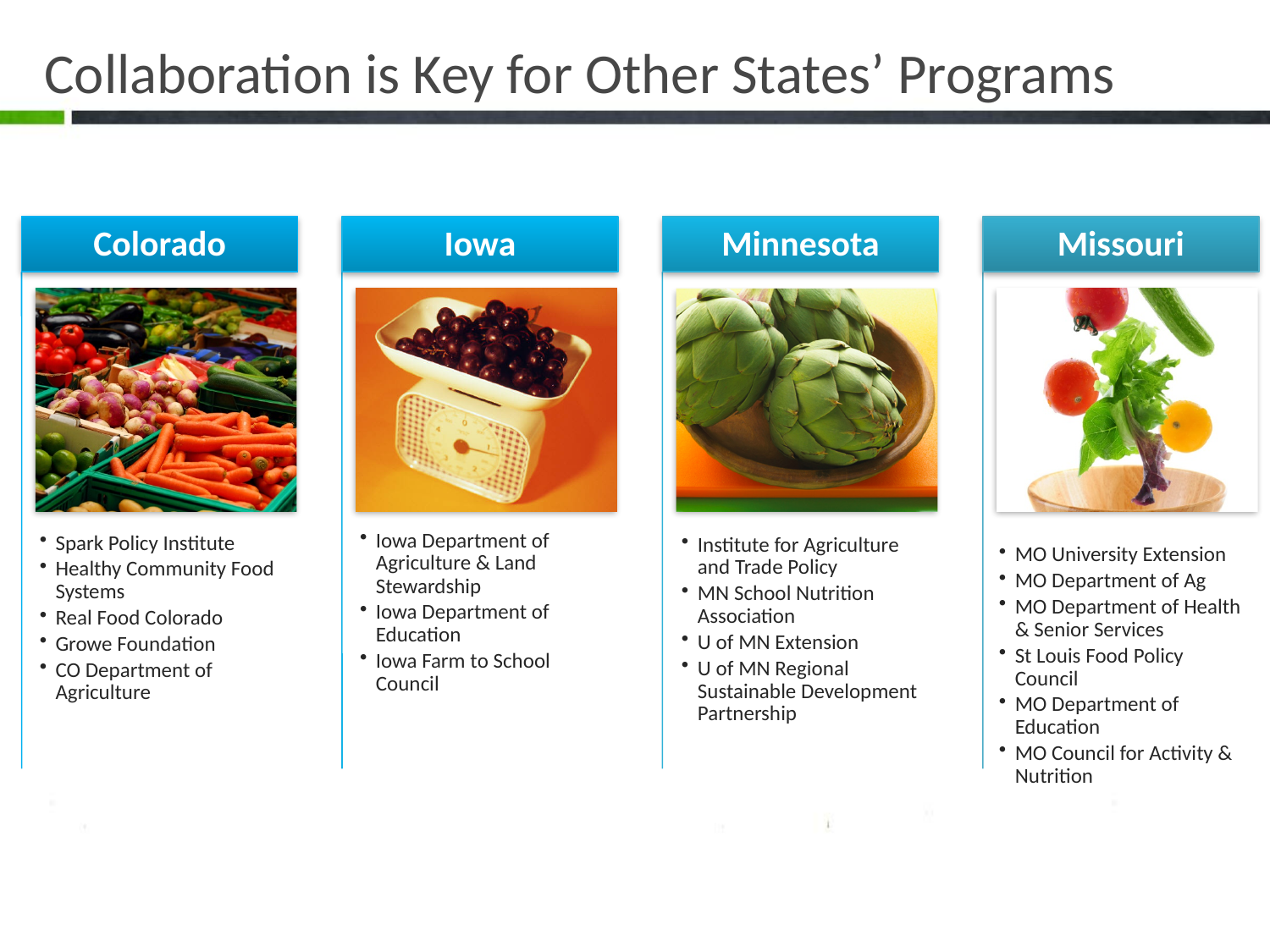

# Collaboration is Key for Other States’ Programs
Spark Policy Institute
Healthy Community Food Systems
Real Food Colorado
Growe Foundation
CO Department of Agriculture
Colorado
Iowa Department of Agriculture & Land Stewardship
Iowa Department of Education
Iowa Farm to School Council
Iowa
Institute for Agriculture and Trade Policy
MN School Nutrition Association
U of MN Extension
U of MN Regional Sustainable Development Partnership

Minnesota
MO University Extension
MO Department of Ag
MO Department of Health & Senior Services
St Louis Food Policy Council
MO Department of Education
MO Council for Activity & Nutrition
Missouri